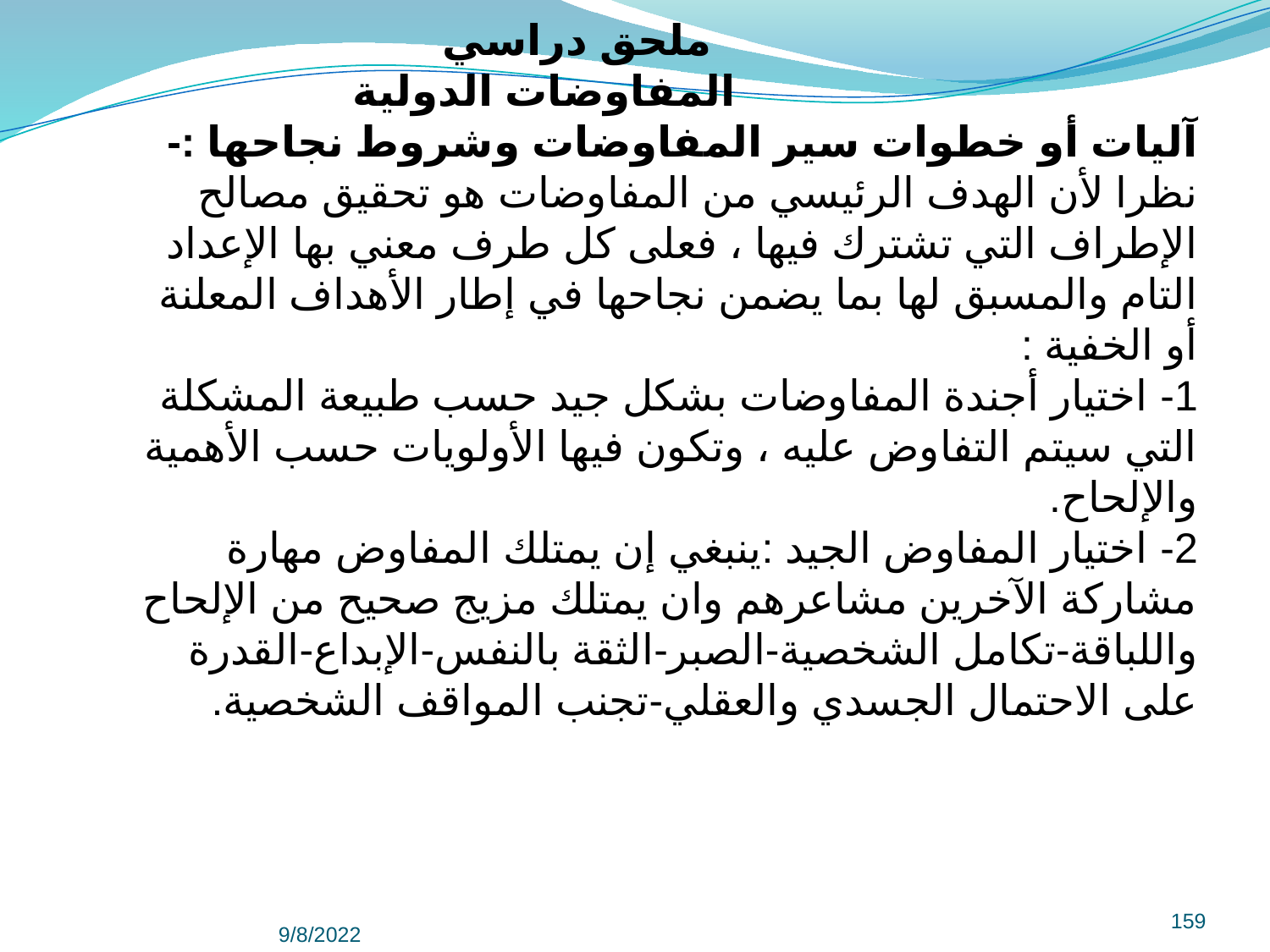

ملحق دراسي
                                       المفاوضات الدولية
آليات أو خطوات سير المفاوضات وشروط نجاحها :-
نظرا لأن الهدف الرئيسي من المفاوضات هو تحقيق مصالح الإطراف التي تشترك فيها ، فعلى كل طرف معني بها الإعداد التام والمسبق لها بما يضمن نجاحها في إطار الأهداف المعلنة أو الخفية :
1- اختيار أجندة المفاوضات بشكل جيد حسب طبيعة المشكلة التي سيتم التفاوض عليه ، وتكون فيها الأولويات حسب الأهمية والإلحاح.
2- اختيار المفاوض الجيد :ينبغي إن يمتلك المفاوض مهارة مشاركة الآخرين مشاعرهم وان يمتلك مزيج صحيح من الإلحاح واللباقة-تكامل الشخصية-الصبر-الثقة بالنفس-الإبداع-القدرة على الاحتمال الجسدي والعقلي-تجنب المواقف الشخصية.

159
9/8/2022